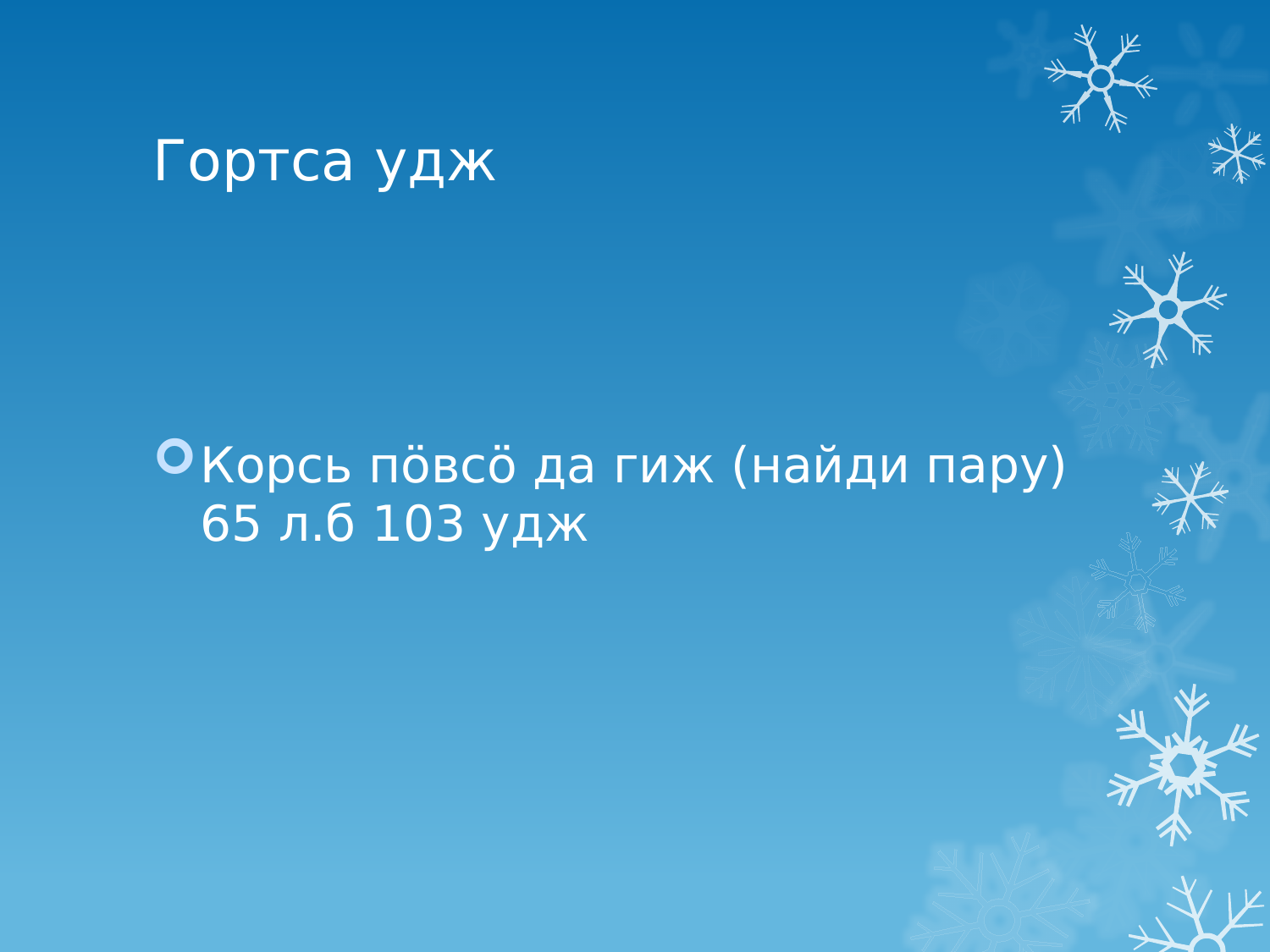

# Гортса удж
Корсь пöвсö да гиж (найди пару) 65 л.б 103 удж